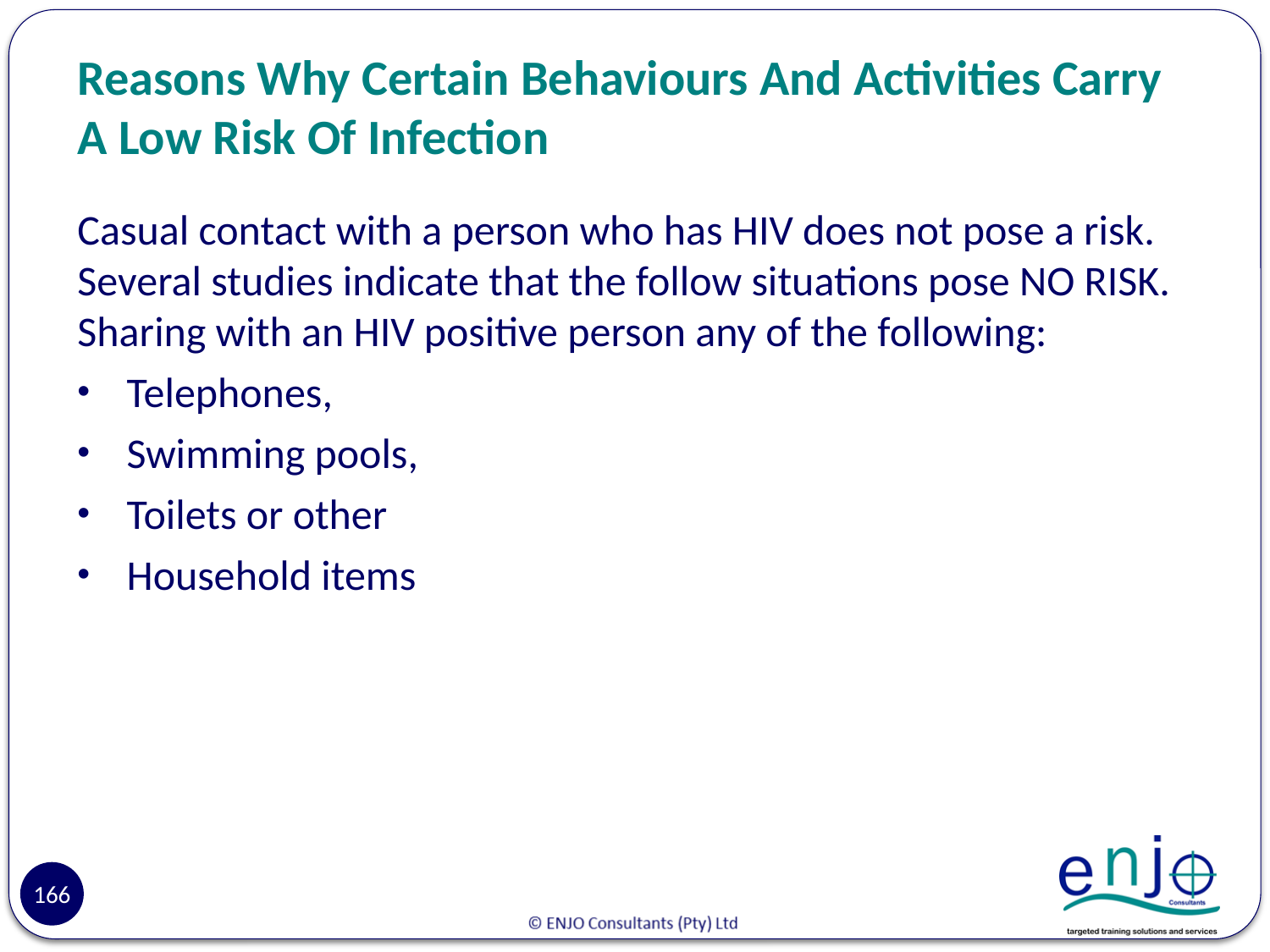

# Reasons Why Certain Behaviours And Activities Carry A Low Risk Of Infection
Casual contact with a person who has HIV does not pose a risk. Several studies indicate that the follow situations pose NO RISK. Sharing with an HIV positive person any of the following:
Telephones,
Swimming pools,
Toilets or other
Household items
166